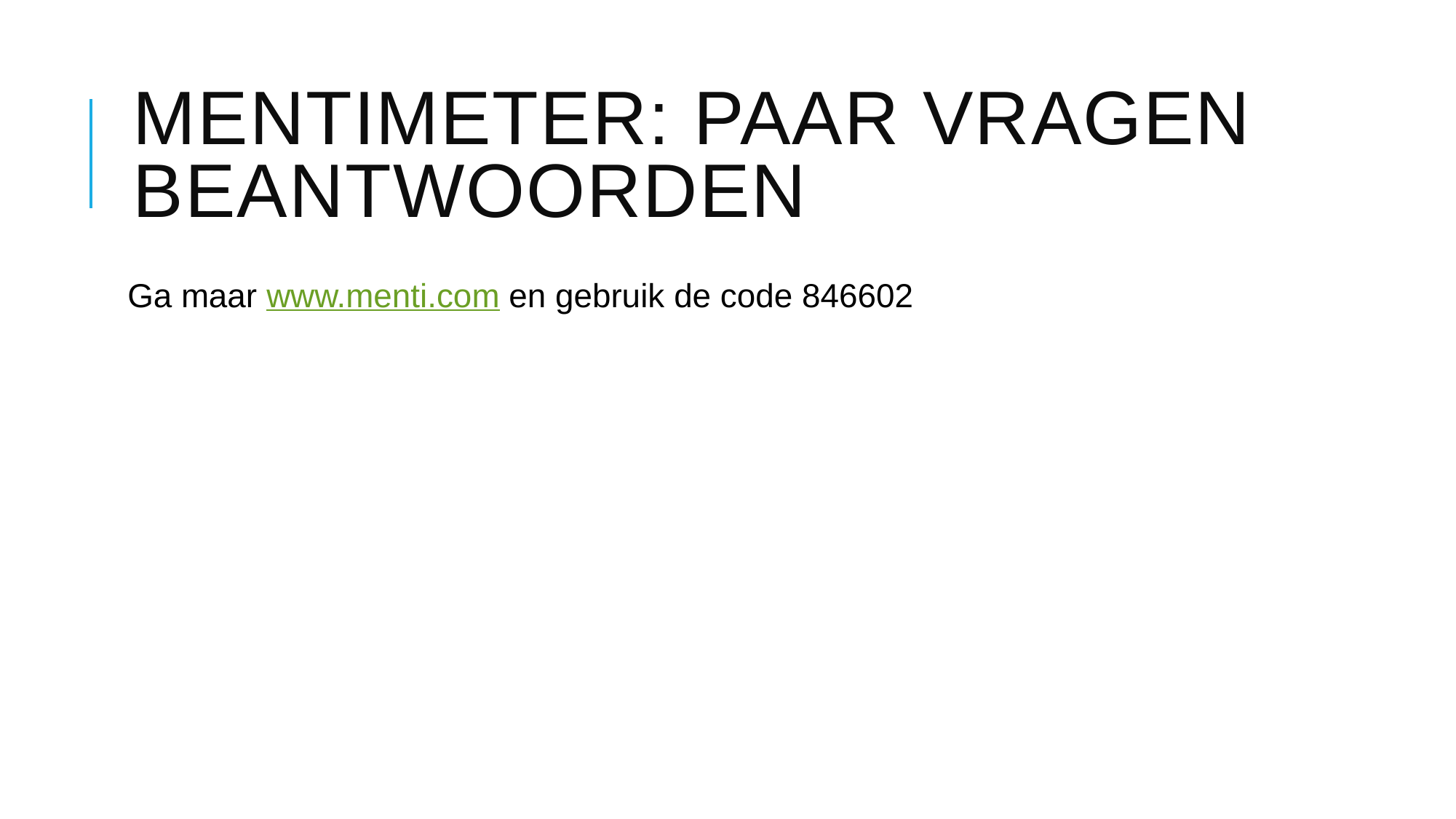

# Mentimeter: paar vragen beantwoorden
Ga maar www.menti.com en gebruik de code 846602